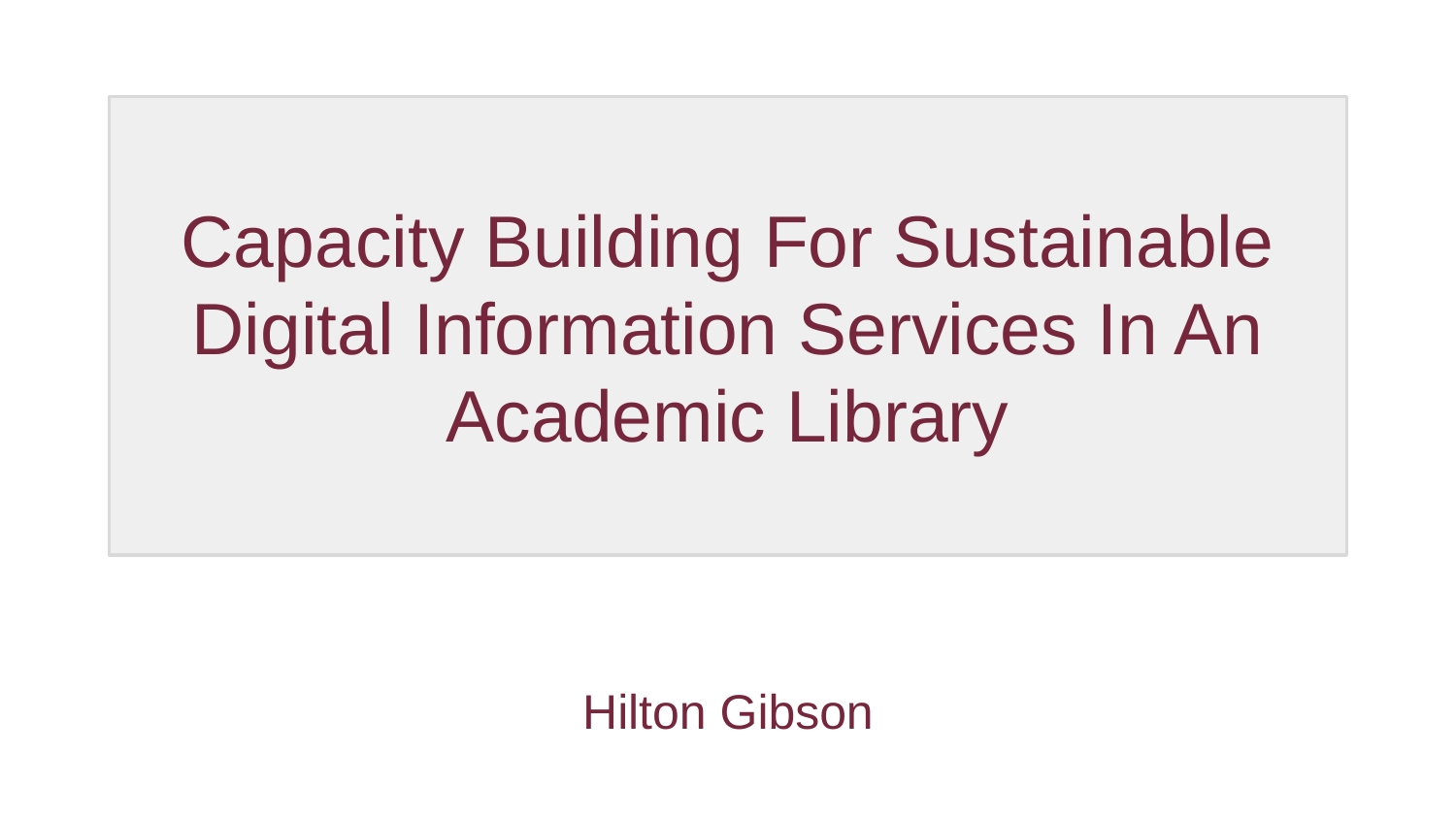

Capacity Building For Sustainable Digital Information Services In An Academic Library
Hilton Gibson